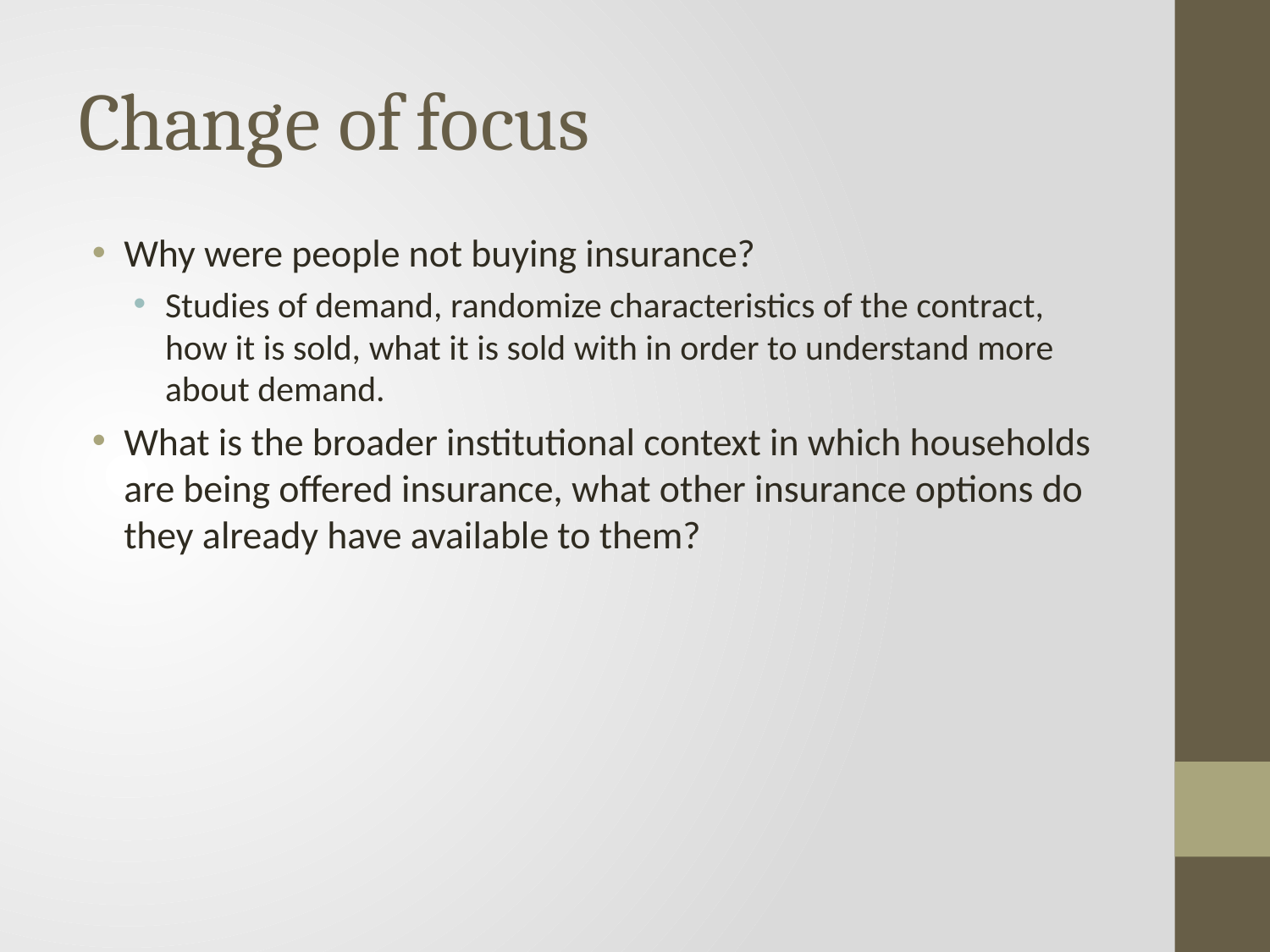

# Change of focus
Why were people not buying insurance?
Studies of demand, randomize characteristics of the contract, how it is sold, what it is sold with in order to understand more about demand.
What is the broader institutional context in which households are being offered insurance, what other insurance options do they already have available to them?